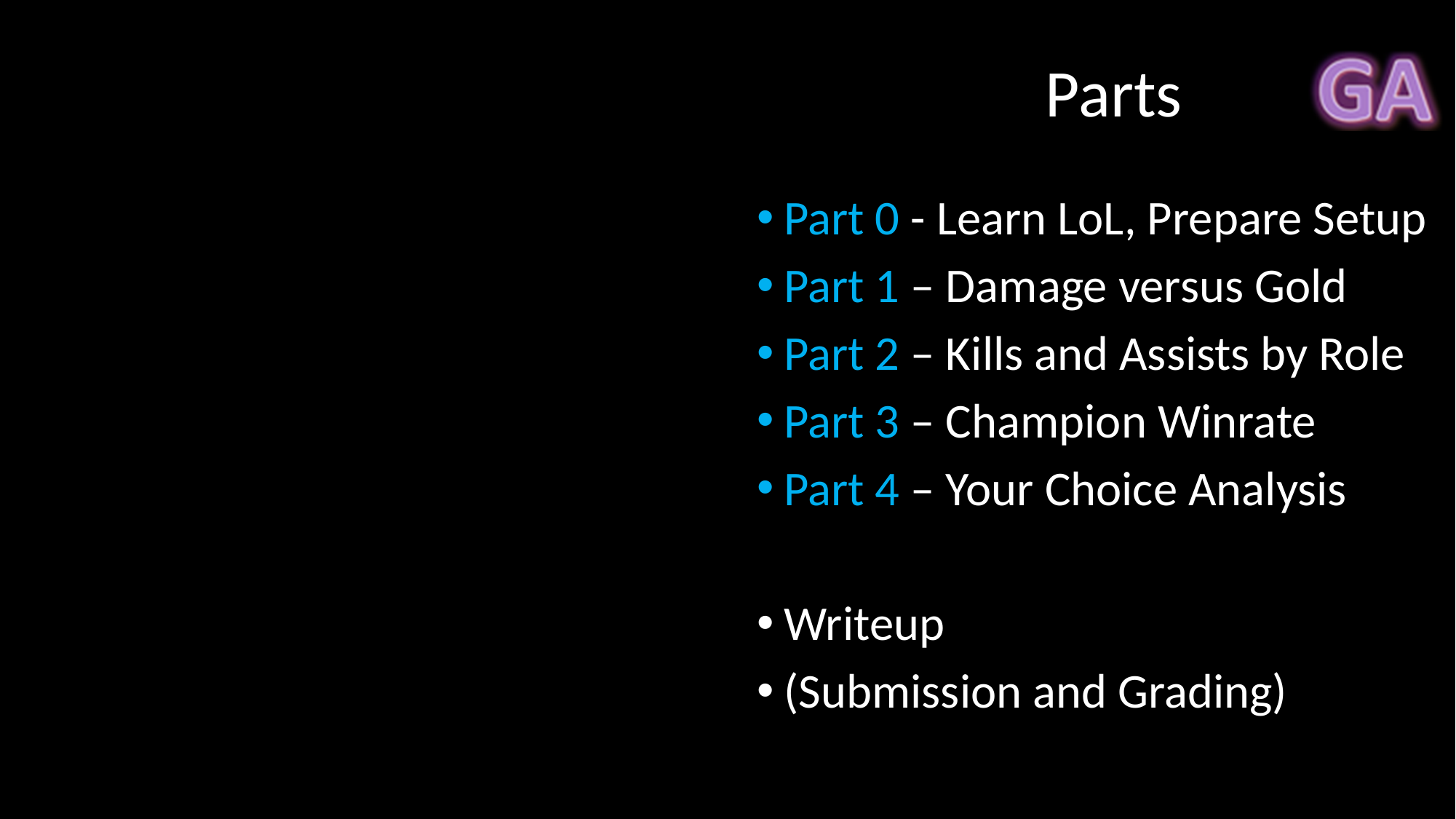

# Parts
Part 0 - Learn LoL, Prepare Setup
Part 1 – Damage versus Gold
Part 2 – Kills and Assists by Role
Part 3 – Champion Winrate
Part 4 – Your Choice Analysis

Writeup
(Submission and Grading)